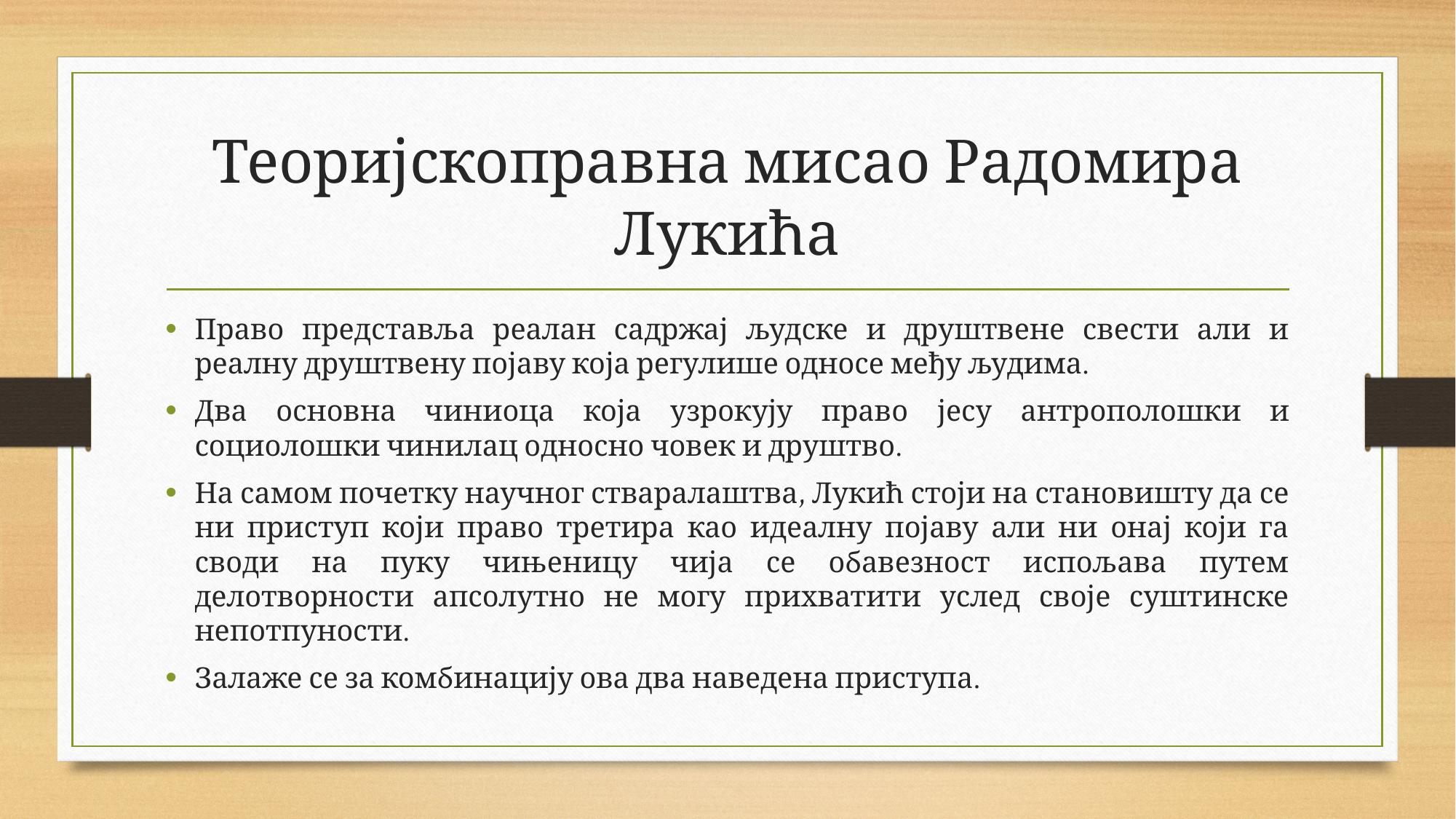

# Теоријскоправна мисао Радомира Лукића
Право представља реалан садржај људске и друштвене свести али и реалну друштвену појаву која регулише односе међу људима.
Два основна чиниоца која узрокују право јесу антрополошки и социолошки чинилац односно човек и друштво.
На самом почетку научног стваралаштва, Лукић стоји на становишту да се ни приступ који право третира као идеалну појаву али ни онај који га своди на пуку чињеницу чија се обавезност испољава путем делотворности апсолутно не могу прихватити услед своје суштинске непотпуности.
Залаже се за комбинацију ова два наведена приступа.